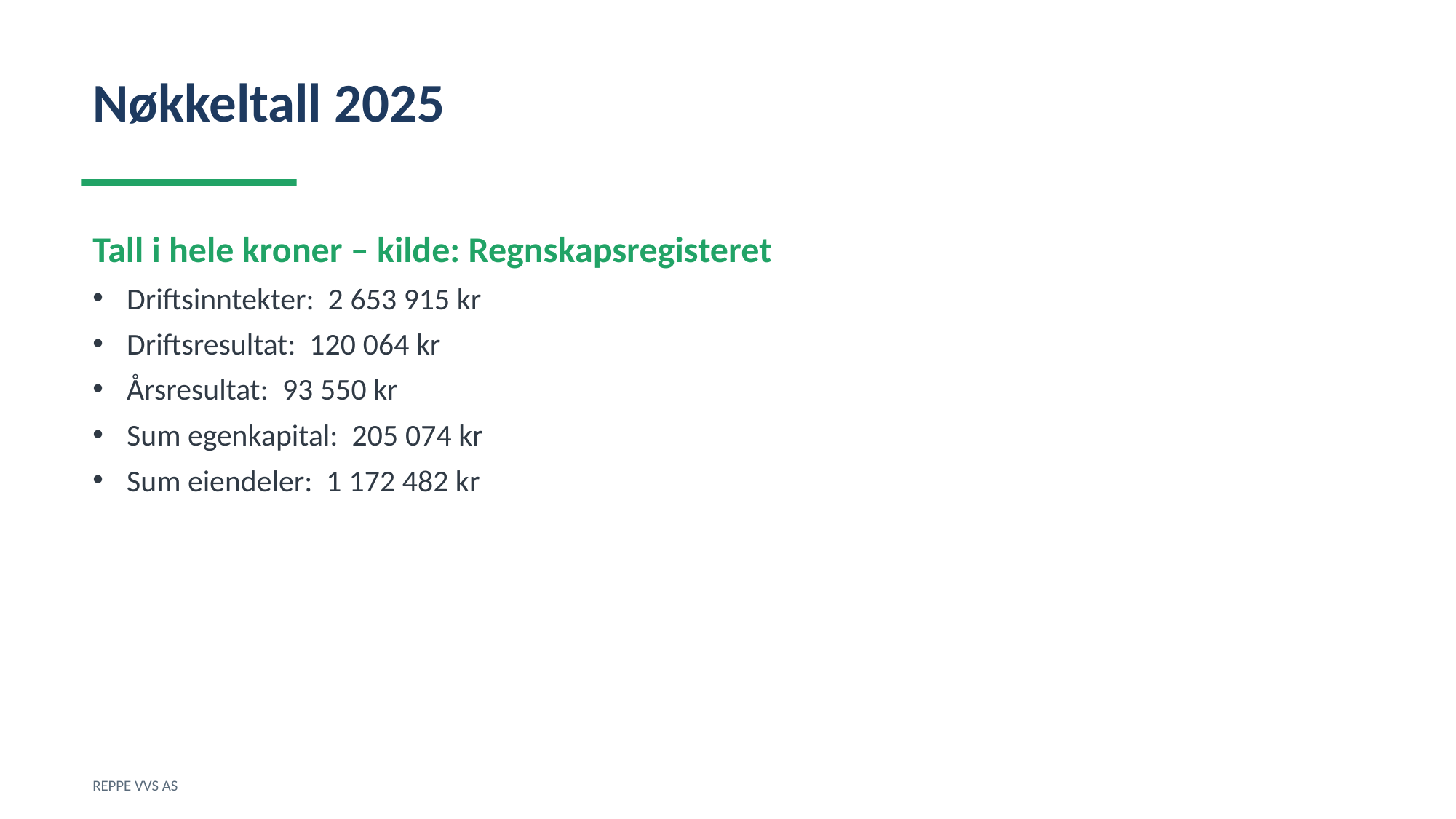

Nøkkeltall 2025

Tall i hele kroner – kilde: Regnskapsregisteret
Driftsinntekter:  2 653 915 kr
Driftsresultat:  120 064 kr
Årsresultat:  93 550 kr
Sum egenkapital:  205 074 kr
Sum eiendeler:  1 172 482 kr
REPPE VVS AS